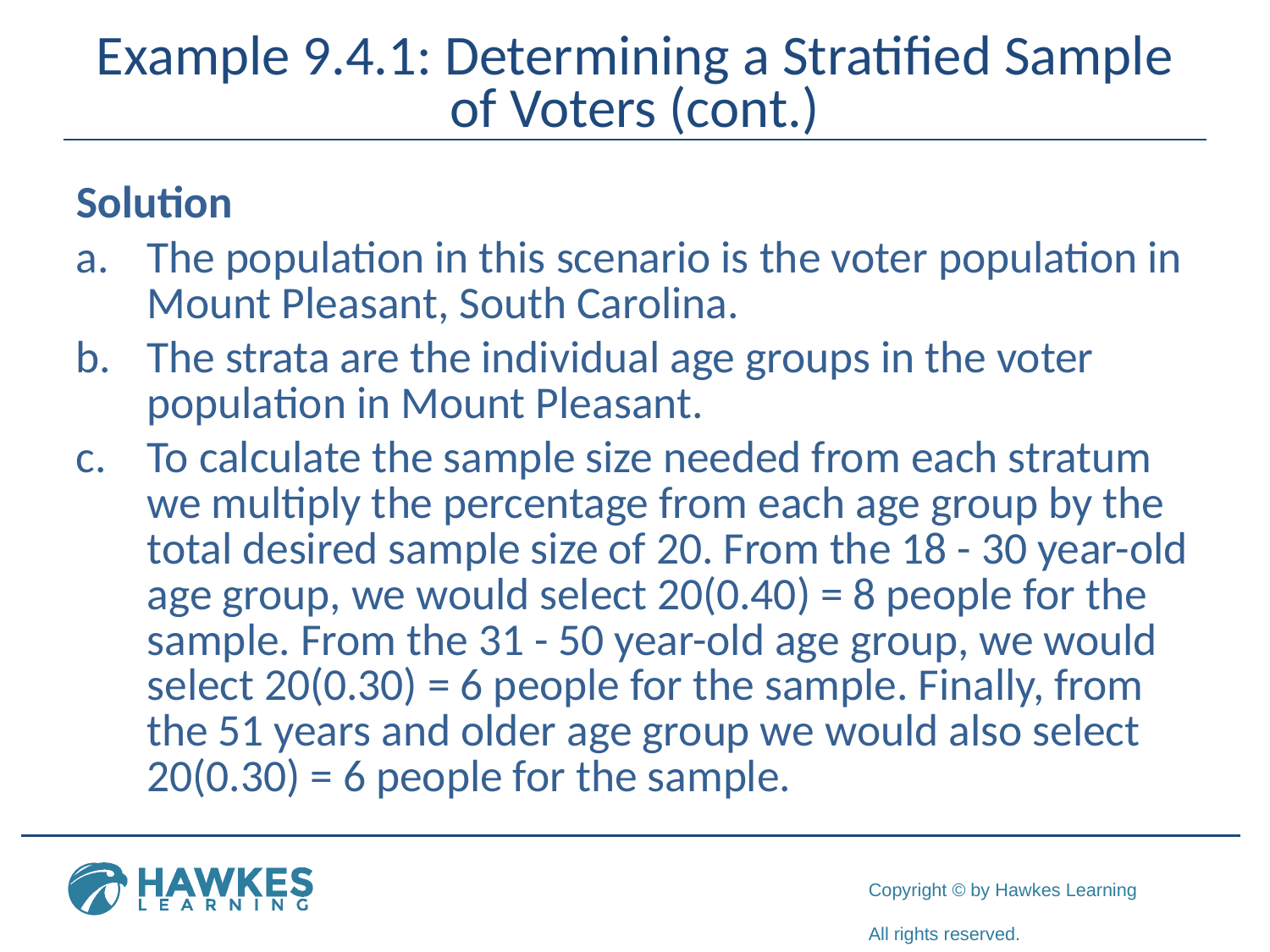

# Example 9.4.1: Determining a Stratified Sample of Voters (cont.)
Solution
The population in this scenario is the voter population in Mount Pleasant, South Carolina.
The strata are the individual age groups in the voter population in Mount Pleasant.
To calculate the sample size needed from each stratum we multiply the percentage from each age group by the total desired sample size of 20. From the 18 - 30 year-old age group, we would select 20(0.40) = 8 people for the sample. From the 31 - 50 year-old age group, we would select 20(0.30) = 6 people for the sample. Finally, from the 51 years and older age group we would also select 20(0.30) = 6 people for the sample.